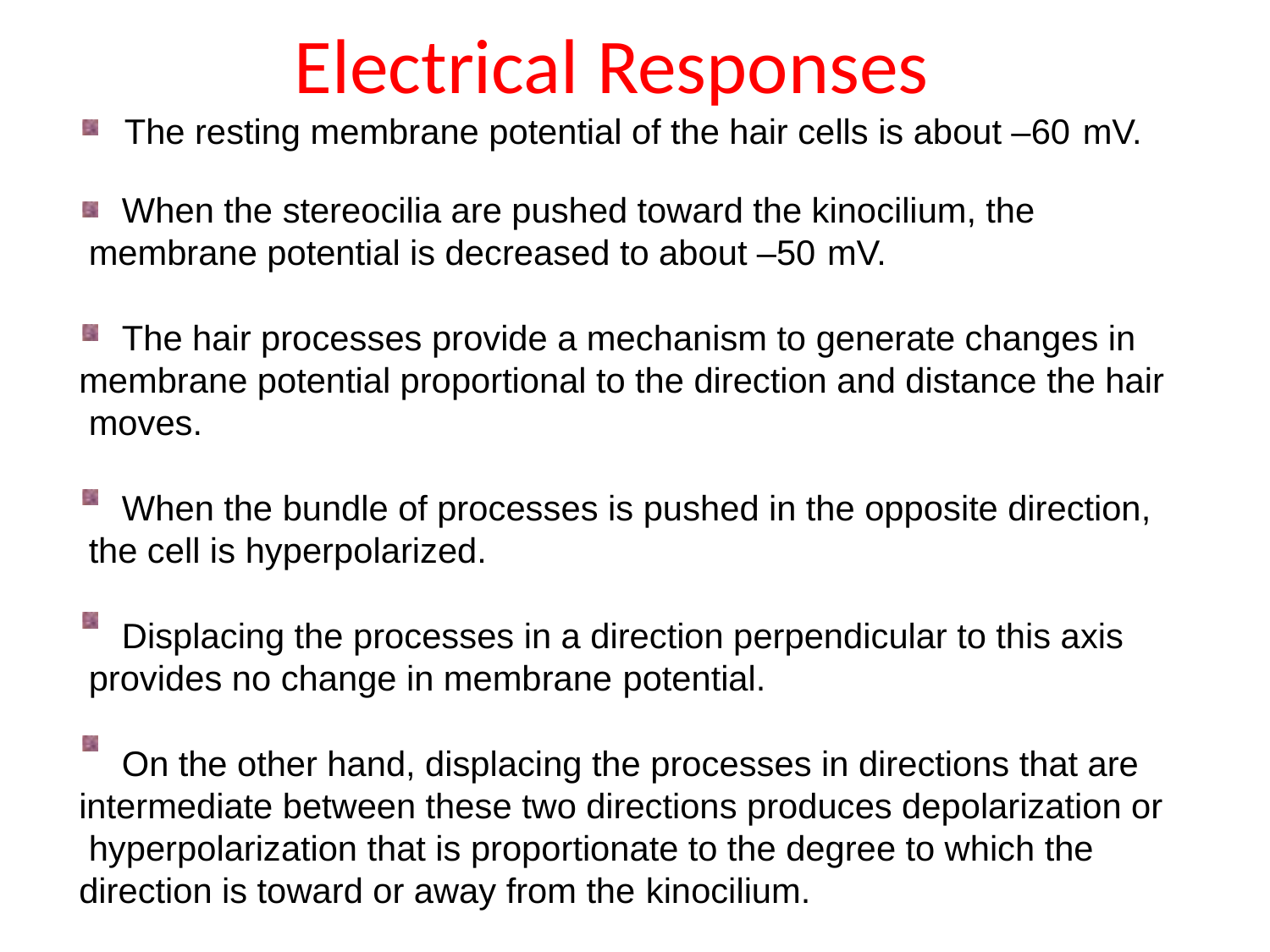

# Electrical Responses
The resting membrane potential of the hair cells is about –60 mV.

When the stereocilia are pushed toward the kinocilium, the  membrane potential is decreased to about –50 mV.

The hair processes provide a mechanism to generate changes in  membrane potential proportional to the direction and distance the hair  moves.

When the bundle of processes is pushed in the opposite direction,  the cell is hyperpolarized.

Displacing the processes in a direction perpendicular to this axis  provides no change in membrane potential.

On the other hand, displacing the processes in directions that are  intermediate between these two directions produces depolarization or  hyperpolarization that is proportionate to the degree to which the  direction is toward or away from the kinocilium.